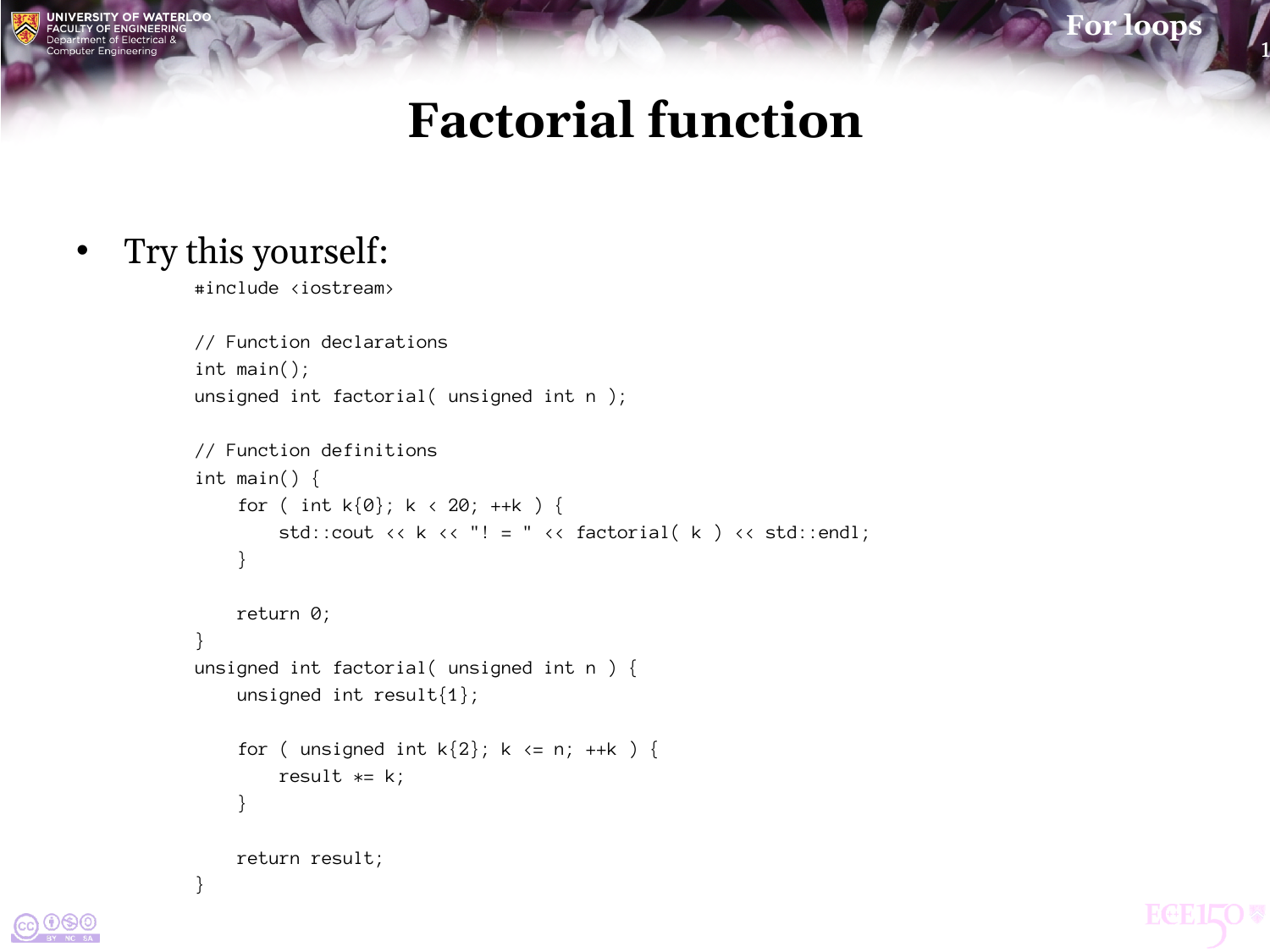

# Factorial function
Try this yourself:
#include <iostream>

// Function declarations
int main();
unsigned int factorial( unsigned int n );

// Function definitions
int main() {
    for ( int k{0}; k < 20; ++k ) {
        std::cout << k << "! = " << factorial( k ) << std::endl;
    }

    return 0;
}
unsigned int factorial( unsigned int n ) {
    unsigned int result{1};

    for ( unsigned int k{2}; k <= n; ++k ) {
        result *= k;
    }

    return result;
}